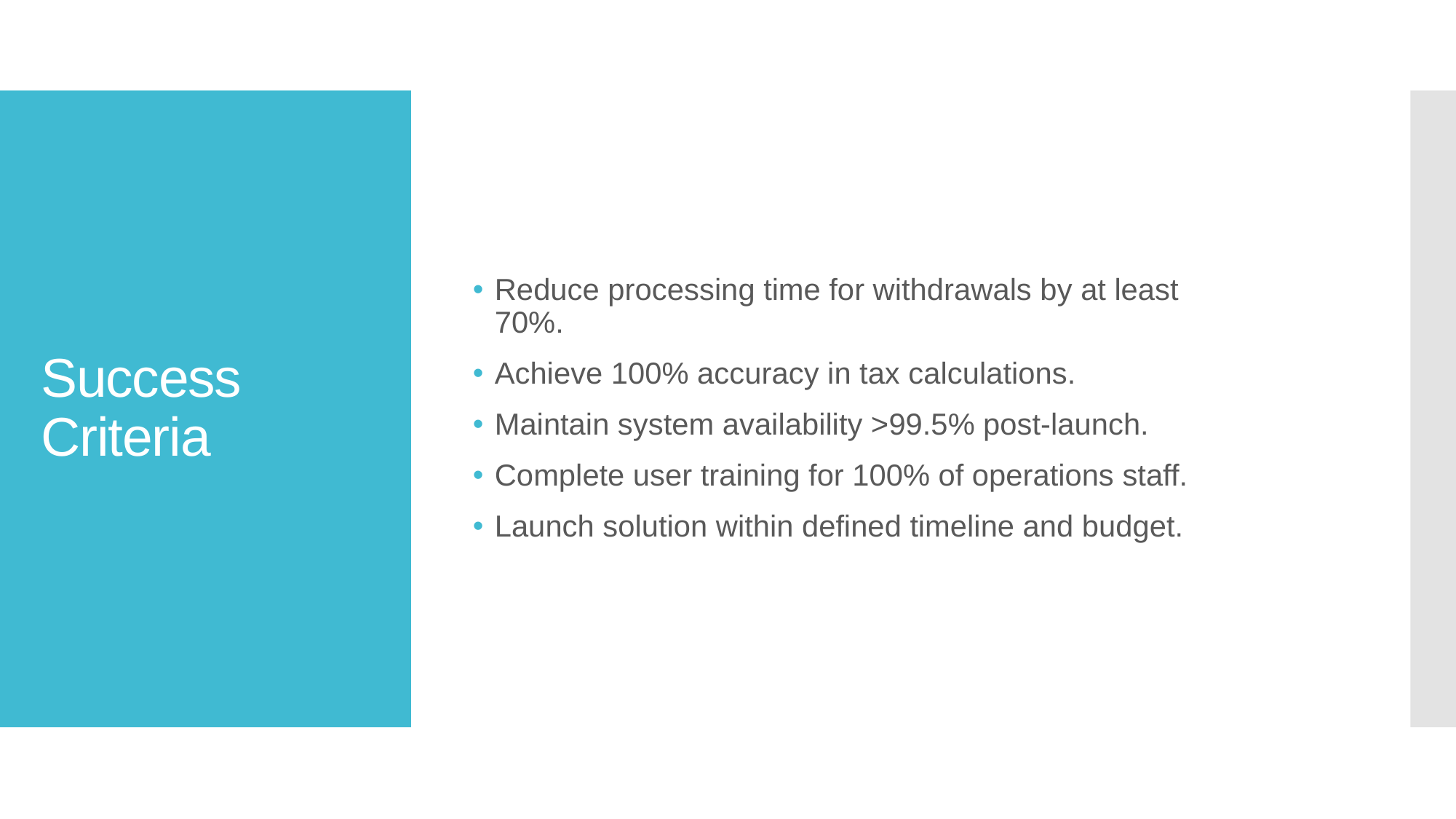

# Success Criteria
Reduce processing time for withdrawals by at least 70%.
Achieve 100% accuracy in tax calculations.
Maintain system availability >99.5% post-launch.
Complete user training for 100% of operations staff.
Launch solution within defined timeline and budget.